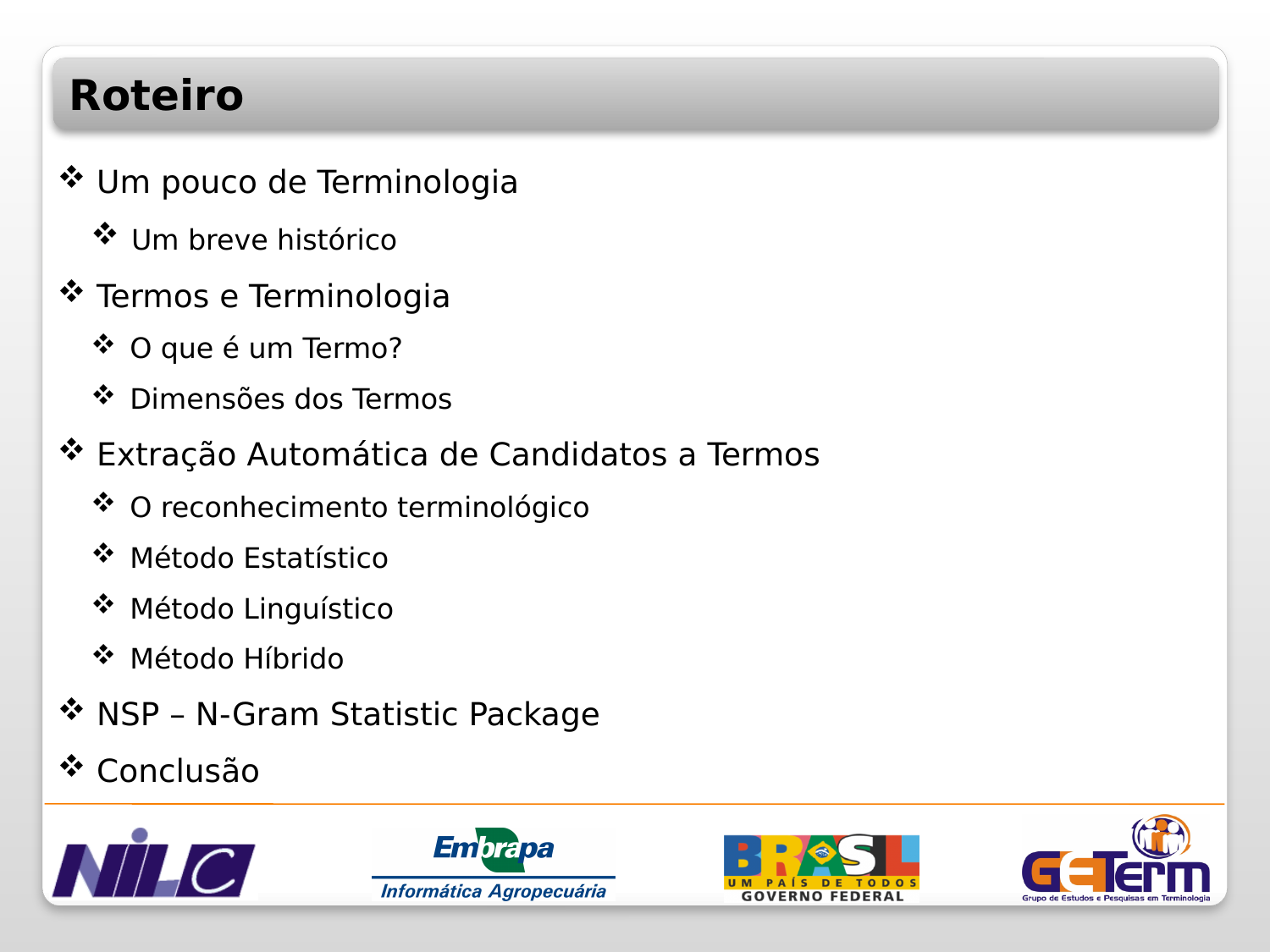

Roteiro
 Um pouco de Terminologia
 Um breve histórico
 Termos e Terminologia
 O que é um Termo?
 Dimensões dos Termos
 Extração Automática de Candidatos a Termos
 O reconhecimento terminológico
 Método Estatístico
 Método Linguístico
 Método Híbrido
 NSP – N-Gram Statistic Package
 Conclusão